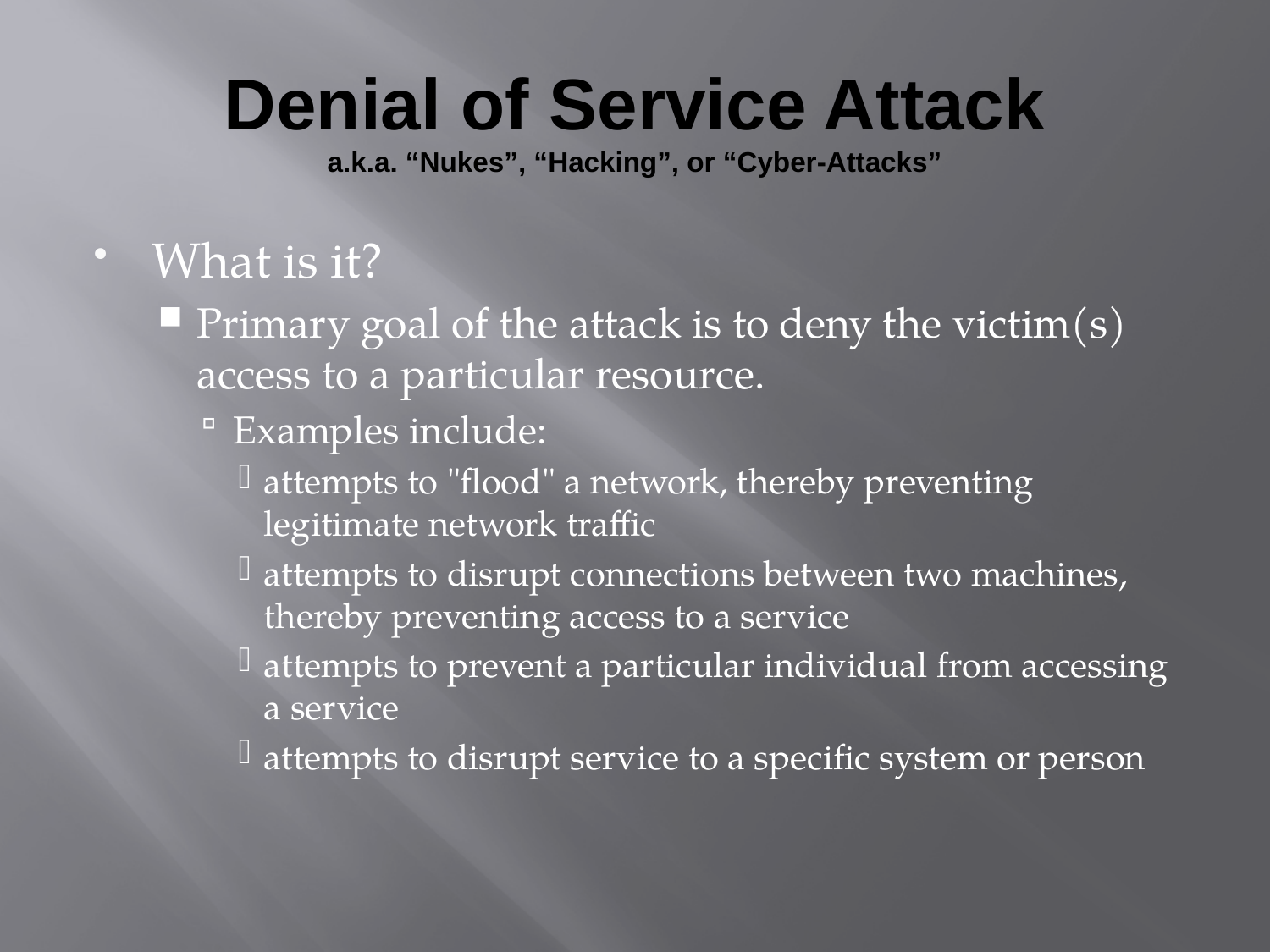

# Denial of Service Attack a.k.a. “Nukes”, “Hacking”, or “Cyber-Attacks”
What is it?
Primary goal of the attack is to deny the victim(s) access to a particular resource.
Examples include:
attempts to "flood" a network, thereby preventing legitimate network traffic
attempts to disrupt connections between two machines, thereby preventing access to a service
attempts to prevent a particular individual from accessing a service
attempts to disrupt service to a specific system or person